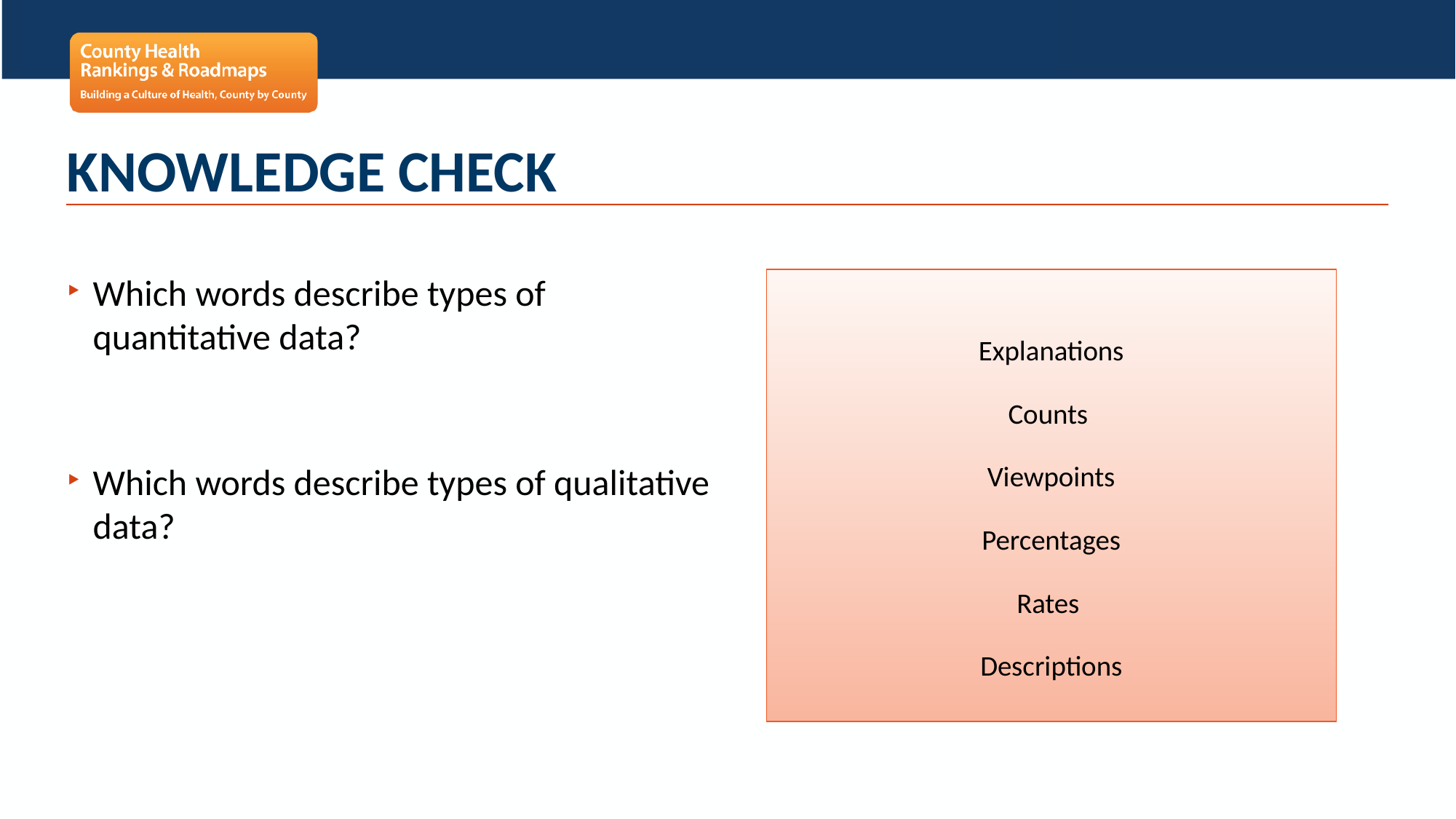

# Knowledge Check
Which words describe types of quantitative data?

Which words describe types of qualitative data?

Explanations
Counts
Viewpoints
Percentages
Rates
Descriptions